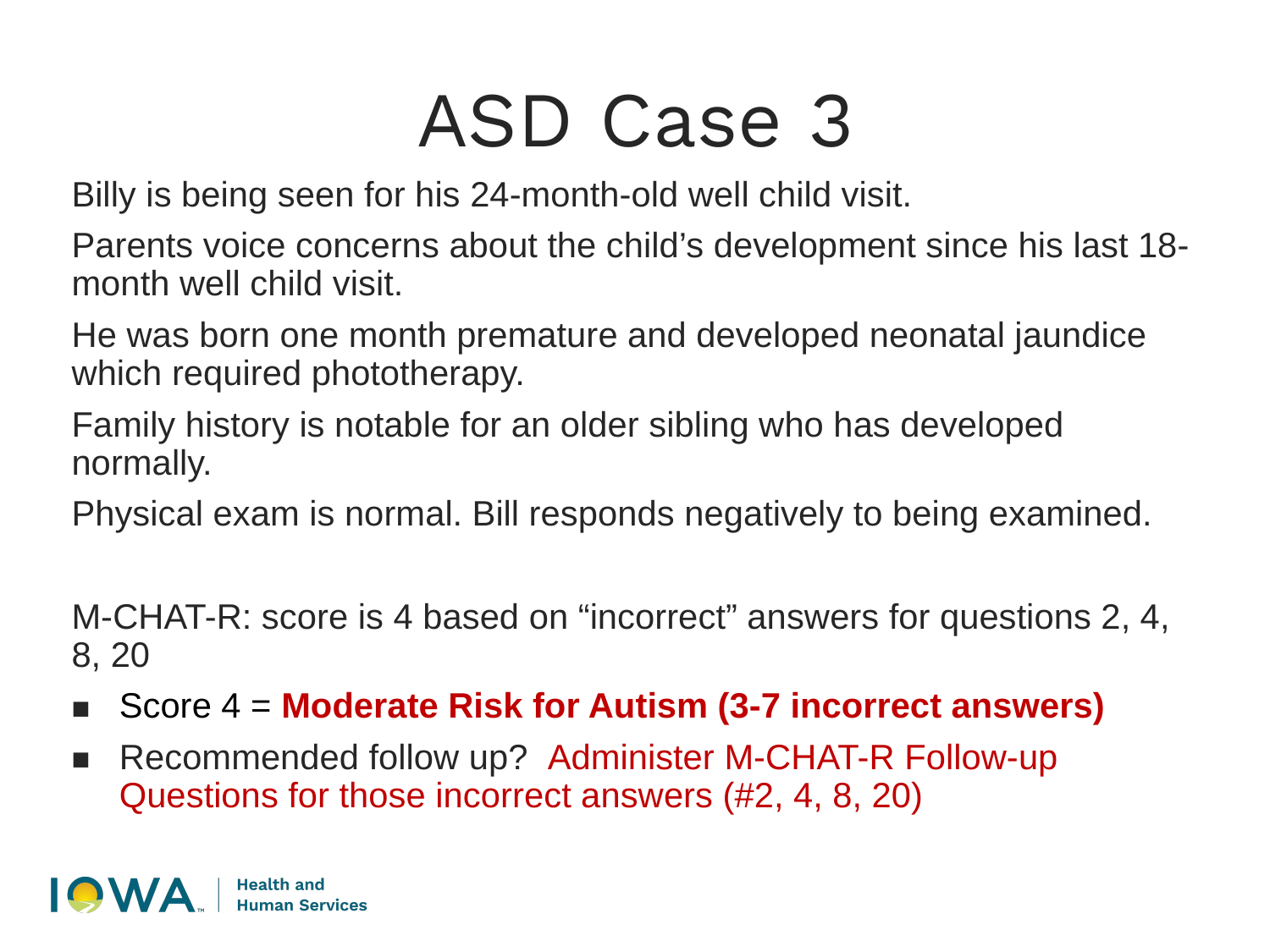

ASD Case 3
Billy is being seen for his 24-month-old well child visit.
Parents voice concerns about the child’s development since his last 18-month well child visit.
He was born one month premature and developed neonatal jaundice which required phototherapy.
Family history is notable for an older sibling who has developed normally.
Physical exam is normal. Bill responds negatively to being examined.

M-CHAT-R: score is 4 based on “incorrect” answers for questions 2, 4, 8, 20
Score 4 = Moderate Risk for Autism (3-7 incorrect answers)
Recommended follow up?  Administer M-CHAT-R Follow-up Questions for those incorrect answers (#2, 4, 8, 20)